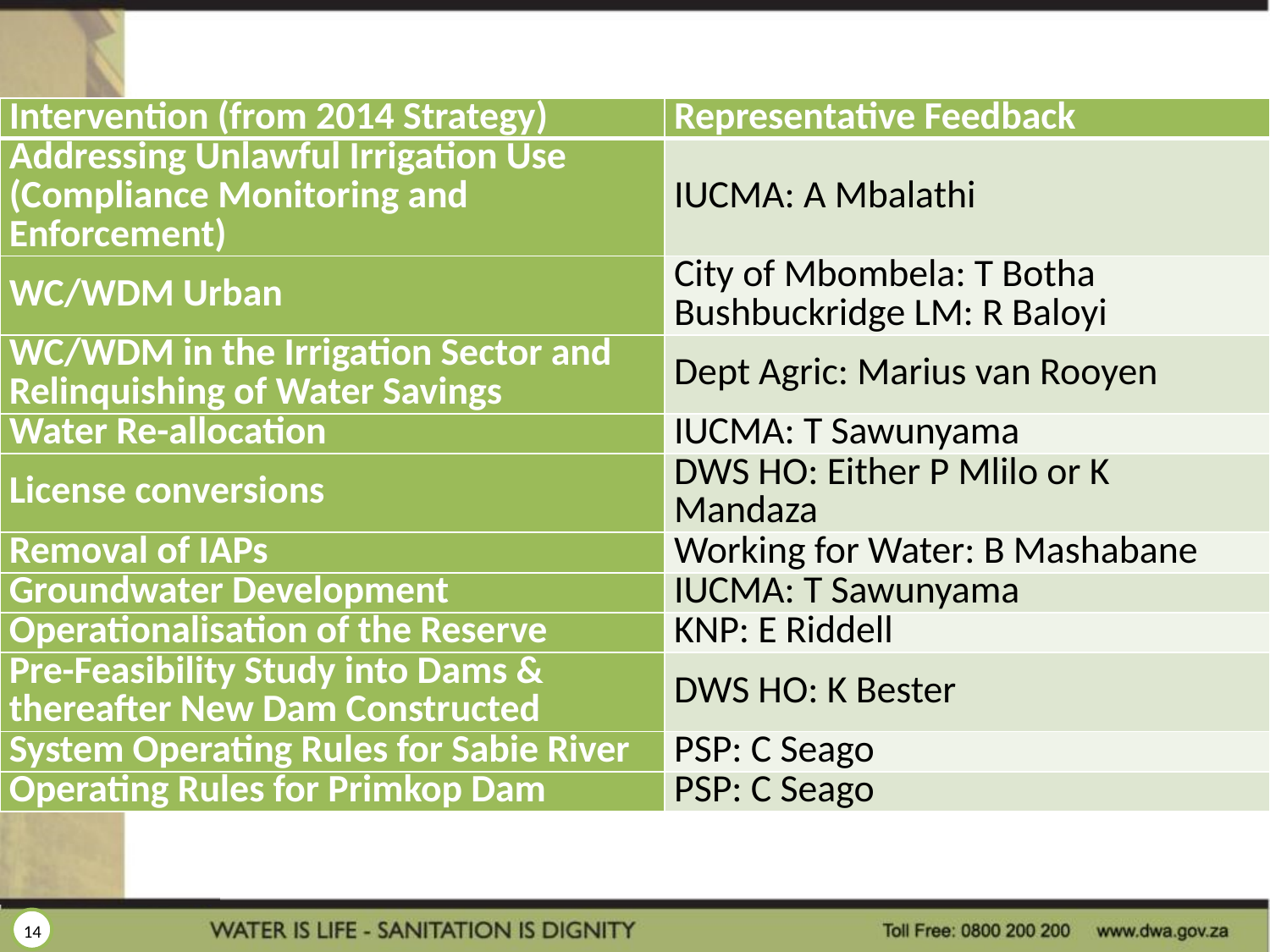

| Intervention (from 2014 Strategy) | Representative Feedback |
| --- | --- |
| Addressing Unlawful Irrigation Use (Compliance Monitoring and Enforcement) | IUCMA: A Mbalathi |
| WC/WDM Urban | City of Mbombela: T Botha Bushbuckridge LM: R Baloyi |
| WC/WDM in the Irrigation Sector and Relinquishing of Water Savings | Dept Agric: Marius van Rooyen |
| Water Re-allocation | IUCMA: T Sawunyama |
| License conversions | DWS HO: Either P Mlilo or K Mandaza |
| Removal of IAPs | Working for Water: B Mashabane |
| Groundwater Development | IUCMA: T Sawunyama |
| Operationalisation of the Reserve | KNP: E Riddell |
| Pre-Feasibility Study into Dams & thereafter New Dam Constructed | DWS HO: K Bester |
| System Operating Rules for Sabie River | PSP: C Seago |
| Operating Rules for Primkop Dam | PSP: C Seago |